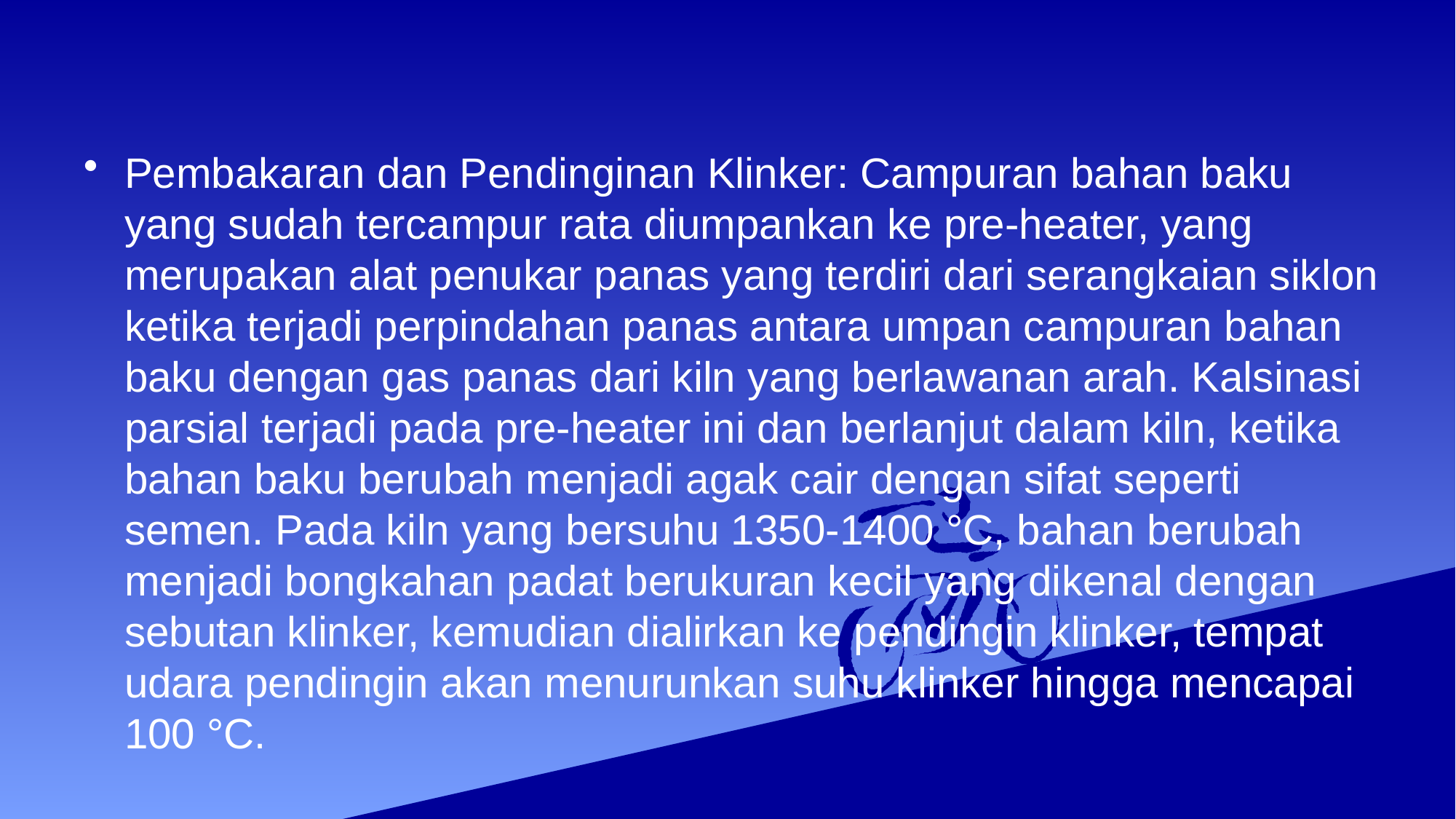

#
Pembakaran dan Pendinginan Klinker: Campuran bahan baku yang sudah tercampur rata diumpankan ke pre-heater, yang merupakan alat penukar panas yang terdiri dari serangkaian siklon ketika terjadi perpindahan panas antara umpan campuran bahan baku dengan gas panas dari kiln yang berlawanan arah. Kalsinasi parsial terjadi pada pre‐heater ini dan berlanjut dalam kiln, ketika bahan baku berubah menjadi agak cair dengan sifat seperti semen. Pada kiln yang bersuhu 1350-1400 °C, bahan berubah menjadi bongkahan padat berukuran kecil yang dikenal dengan sebutan klinker, kemudian dialirkan ke pendingin klinker, tempat udara pendingin akan menurunkan suhu klinker hingga mencapai 100 °C.